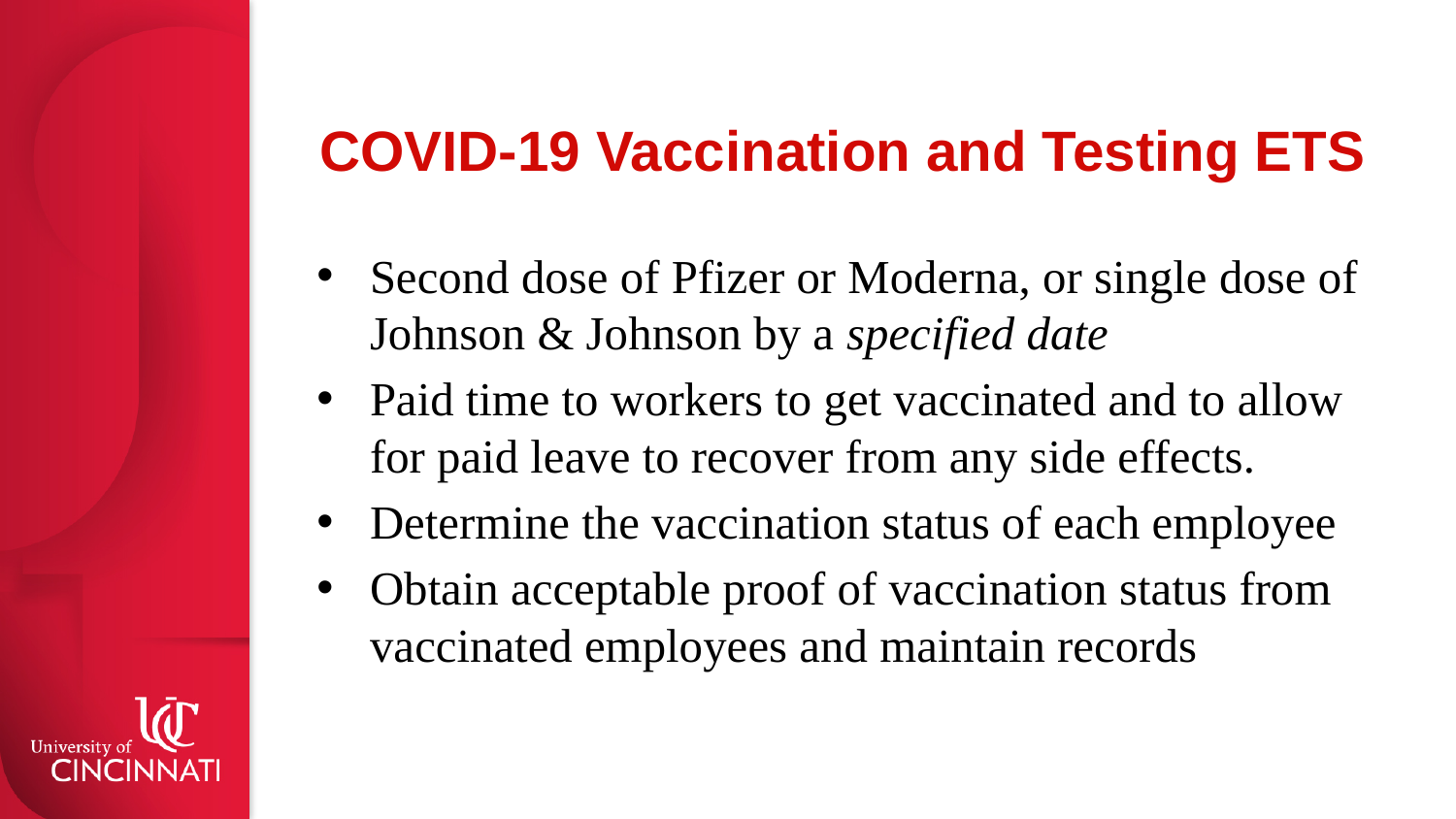

# COVID-19 Vaccination and Testing ETS
Second dose of Pfizer or Moderna, or single dose of Johnson & Johnson by a specified date
Paid time to workers to get vaccinated and to allow for paid leave to recover from any side effects.
Determine the vaccination status of each employee
Obtain acceptable proof of vaccination status from vaccinated employees and maintain records